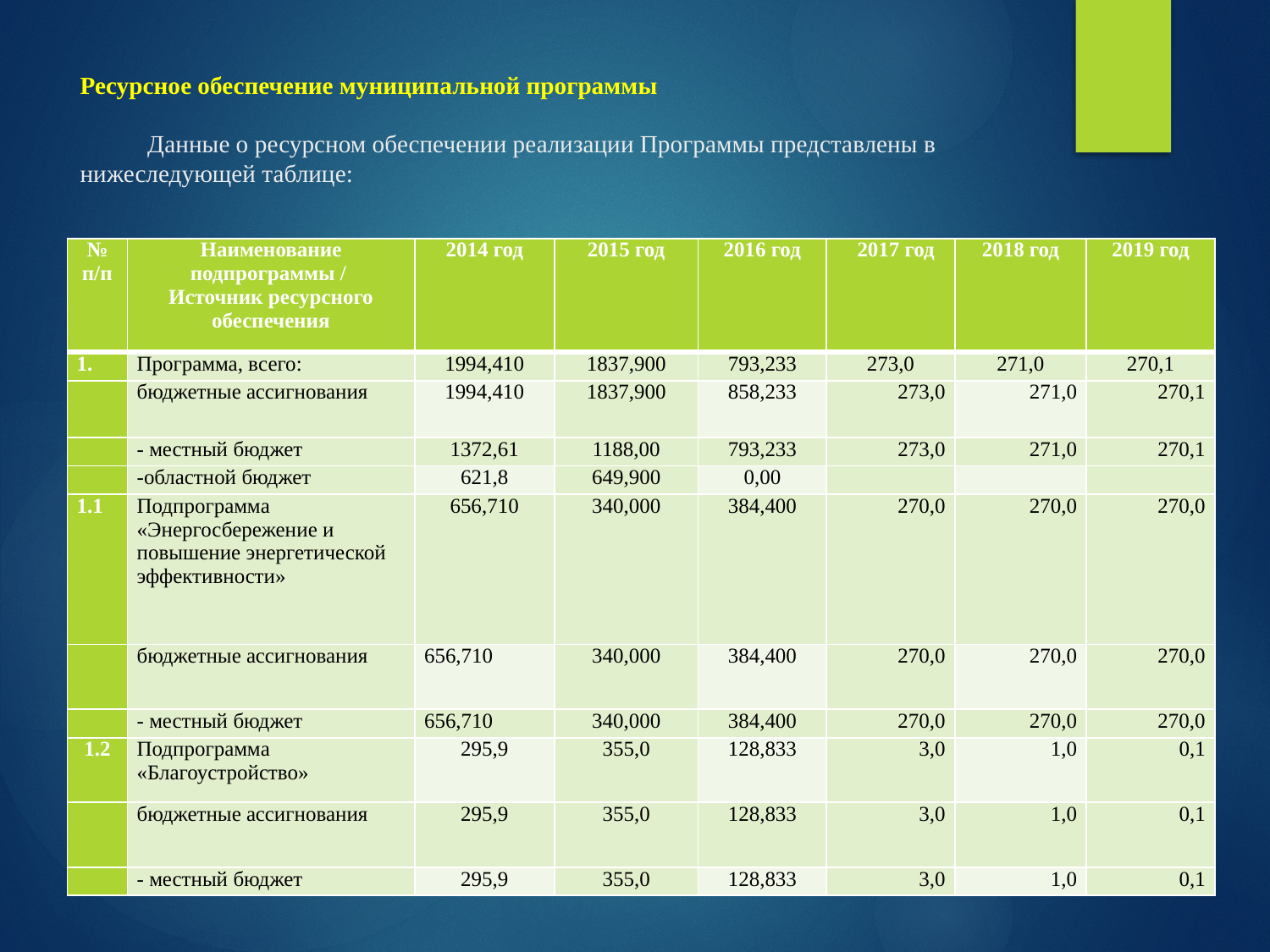

# Ресурсное обеспечение муниципальной программы   Данные о ресурсном обеспечении реализации Программы представлены в нижеследующей таблице:
| № п/п | Наименование подпрограммы / Источник ресурсного обеспечения | 2014 год | 2015 год | 2016 год | 2017 год | 2018 год | 2019 год |
| --- | --- | --- | --- | --- | --- | --- | --- |
| 1. | Программа, всего: | 1994,410 | 1837,900 | 793,233 | 273,0 | 271,0 | 270,1 |
|  | бюджетные ассигнования | 1994,410 | 1837,900 | 858,233 | 273,0 | 271,0 | 270,1 |
|  | - местный бюджет | 1372,61 | 1188,00 | 793,233 | 273,0 | 271,0 | 270,1 |
|  | -областной бюджет | 621,8 | 649,900 | 0,00 |  |  |  |
| 1.1 | Подпрограмма «Энергосбережение и повышение энергетической эффективности» | 656,710 | 340,000 | 384,400 | 270,0 | 270,0 | 270,0 |
|  | бюджетные ассигнования | 656,710 | 340,000 | 384,400 | 270,0 | 270,0 | 270,0 |
|  | - местный бюджет | 656,710 | 340,000 | 384,400 | 270,0 | 270,0 | 270,0 |
| 1.2 | Подпрограмма «Благоустройство» | 295,9 | 355,0 | 128,833 | 3,0 | 1,0 | 0,1 |
|  | бюджетные ассигнования | 295,9 | 355,0 | 128,833 | 3,0 | 1,0 | 0,1 |
|  | - местный бюджет | 295,9 | 355,0 | 128,833 | 3,0 | 1,0 | 0,1 |